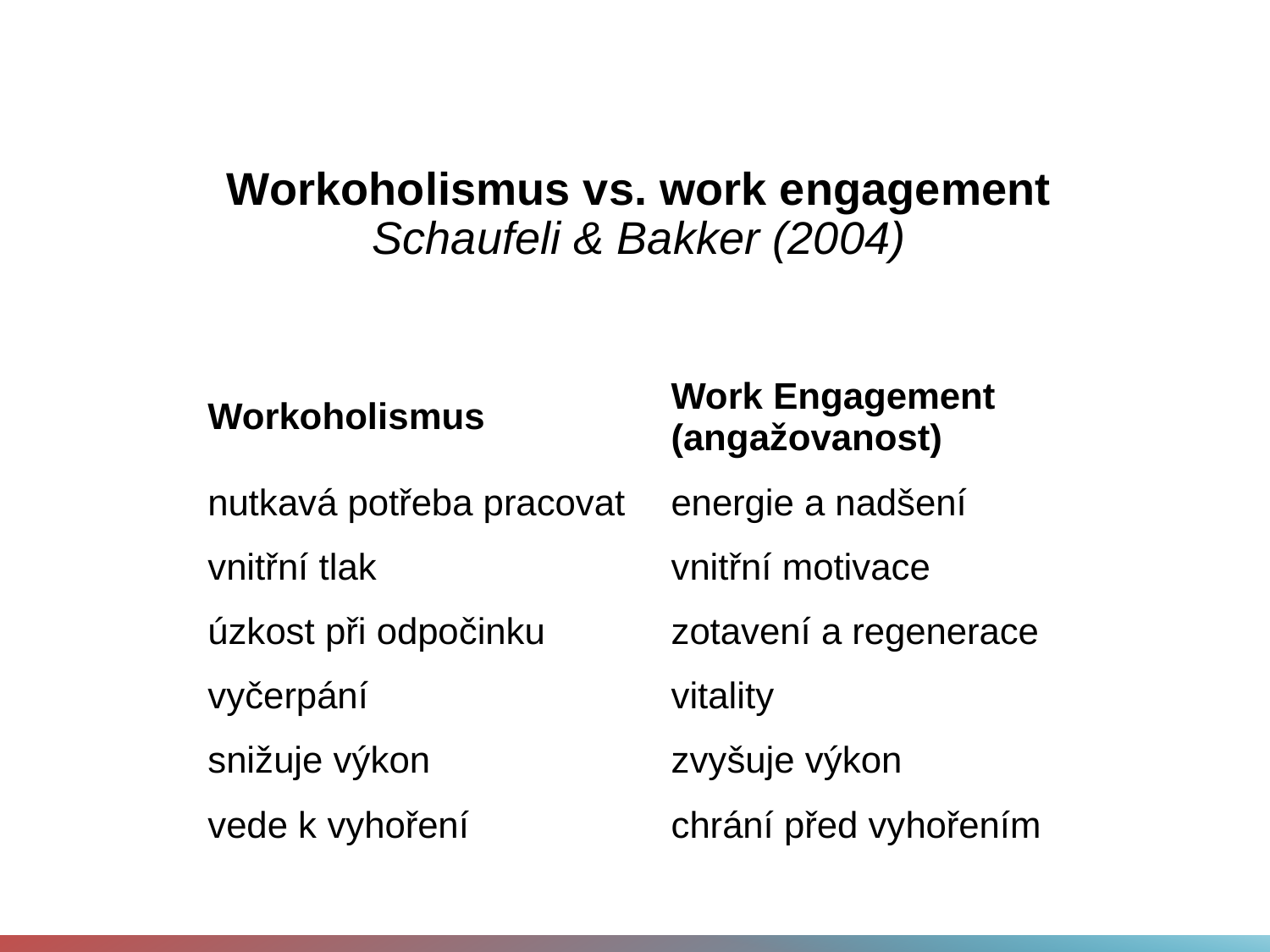

# Workoholismus vs. work engagement
Schaufeli & Bakker (2004)
| Workoholismus | Work Engagement (angažovanost) |
| --- | --- |
| nutkavá potřeba pracovat | energie a nadšení |
| vnitřní tlak | vnitřní motivace |
| úzkost při odpočinku | zotavení a regenerace |
| vyčerpání | vitality |
| snižuje výkon | zvyšuje výkon |
| vede k vyhoření | chrání před vyhořením |